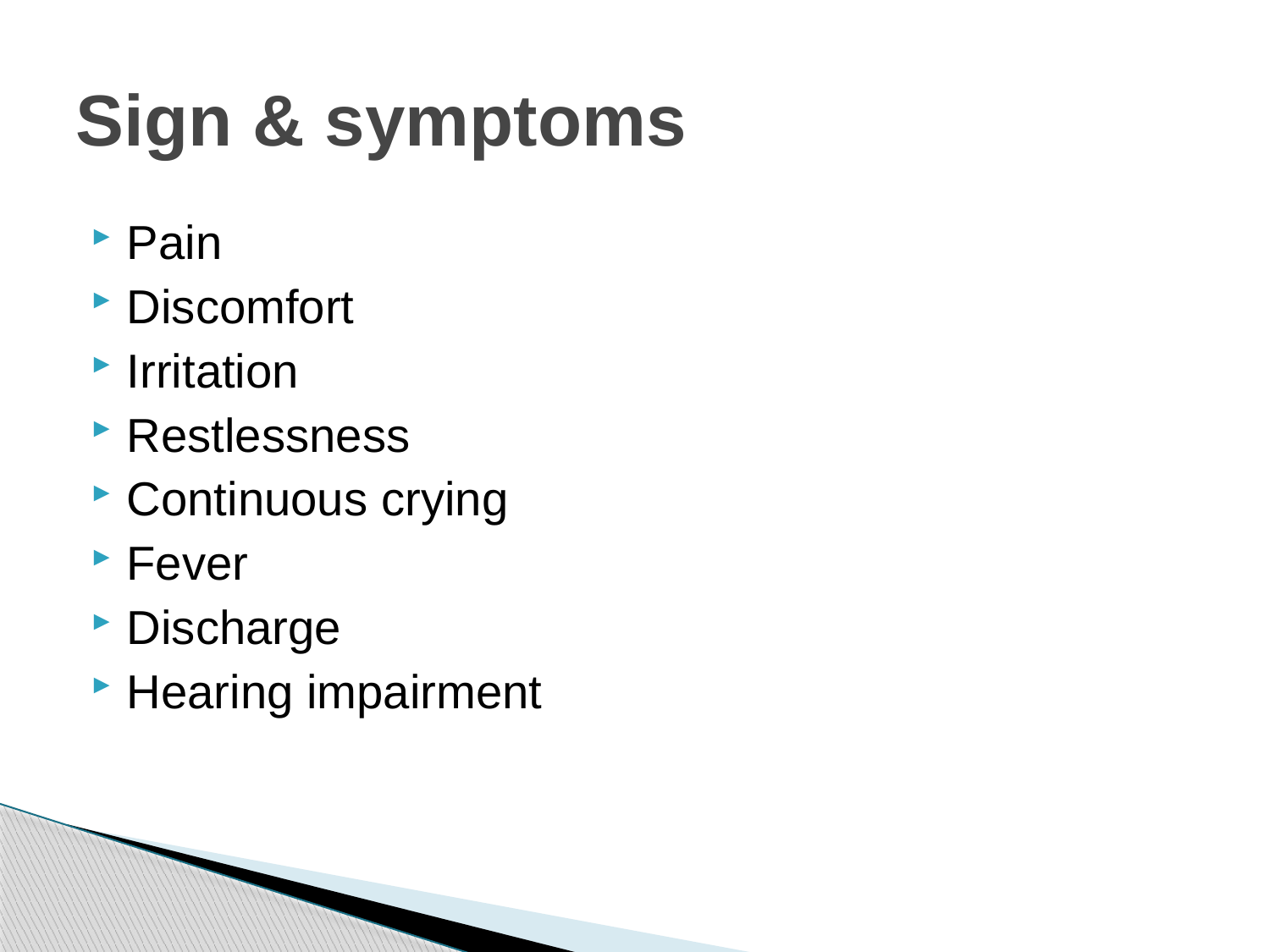

# Sign & symptoms
Pain
Discomfort
Irritation
Restlessness
Continuous crying
Fever
Discharge
Hearing impairment